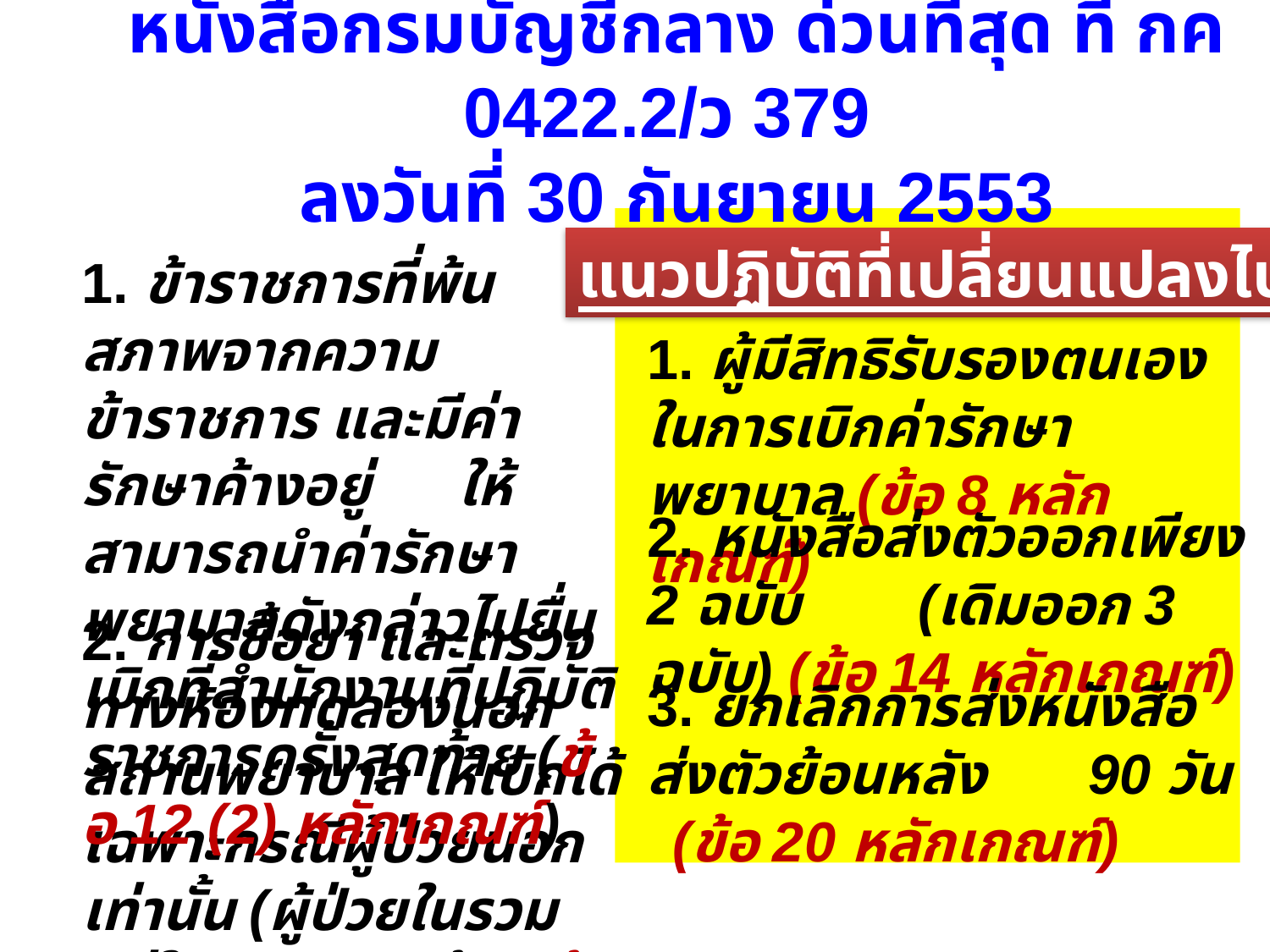

# หนังสือกรมบัญชีกลาง ด่วนที่สุด ที่ กค 0422.2/ว 379 ลงวันที่ 30 กันยายน 2553

แนวปฏิบัติที่เปลี่ยนแปลงไป
1. ข้าราชการที่พ้นสภาพจากความข้าราชการ และมีค่ารักษาค้างอยู่      ให้สามารถนำค่ารักษาพยาบาลดังกล่าวไปยื่นเบิกที่สำนักงานที่ปฏิบัติราชการครั้งสุดท้าย (ข้อ 12 (2) หลักเกณฑ์)
1. ผู้มีสิทธิรับรองตนเองในการเบิกค่ารักษาพยาบาล (ข้อ 8 หลักเกณฑ์)
2. หนังสือส่งตัวออกเพียง 2 ฉบับ        (เดิมออก 3 ฉบับ) (ข้อ 14 หลักเกณฑ์)
2. การซื้อยา และตรวจทางห้องทดลองนอกสถานพยาบาล ให้เบิกได้เฉพาะกรณีผู้ป่วยนอกเท่านั้น (ผู้ป่วยในรวมอยู่ใน DRGs แล้ว) (ข้อ 18 หลักเกณฑ์)
3. ยกเลิกการส่งหนังสือส่งตัวย้อนหลัง       90 วัน 	(ข้อ 20 หลักเกณฑ์)